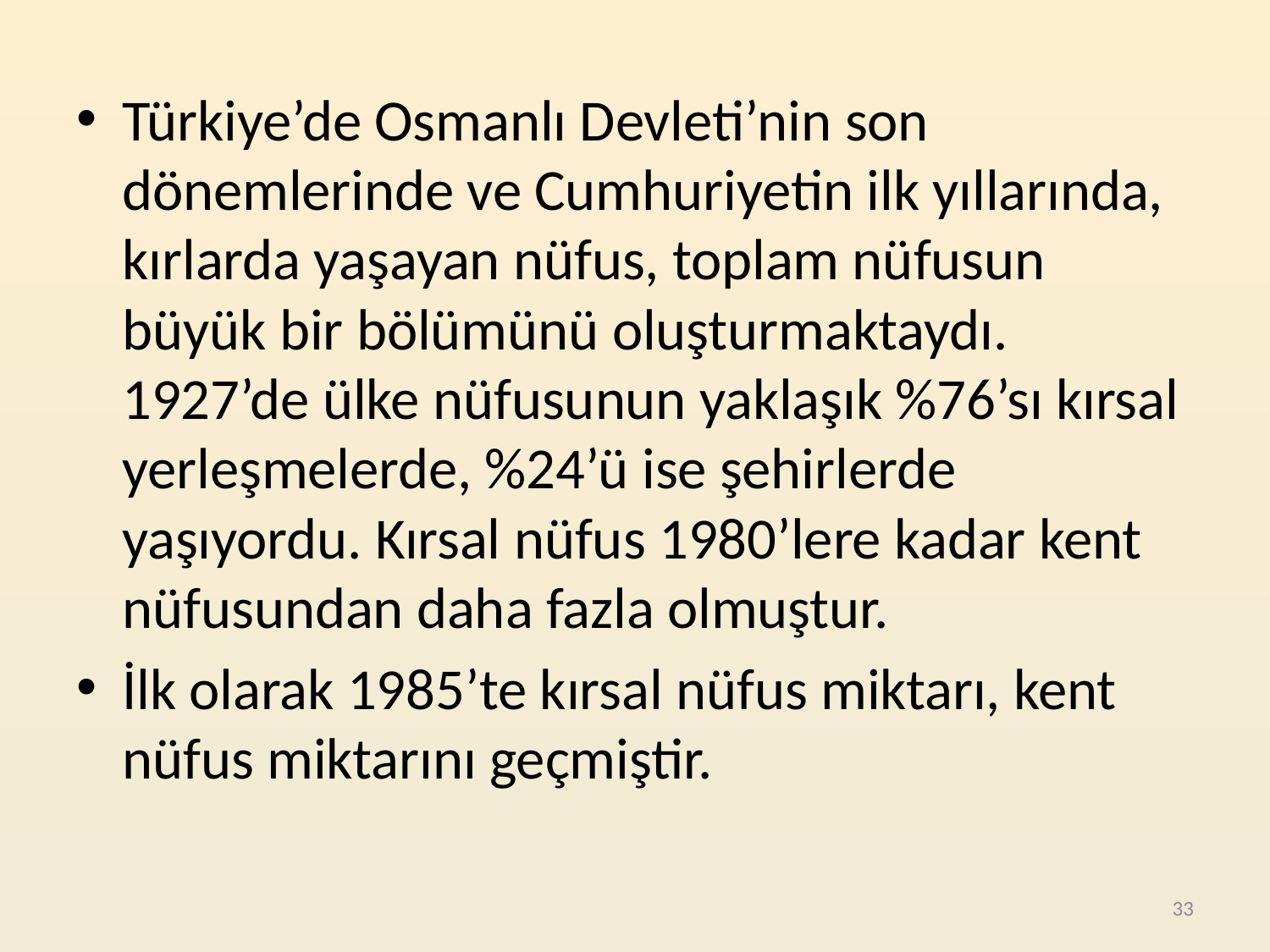

Türkiye’de Osmanlı Devleti’nin son dönemlerinde ve Cumhuriyetin ilk yıllarında, kırlarda yaşayan nüfus, toplam nüfusun büyük bir bölümünü oluşturmaktaydı. 1927’de ülke nüfusunun yaklaşık %76’sı kırsal yerleşmelerde, %24’ü ise şehirlerde yaşıyordu. Kırsal nüfus 1980’lere kadar kent nüfusundan daha fazla olmuştur.
İlk olarak 1985’te kırsal nüfus miktarı, kent nüfus miktarını geçmiştir.
33